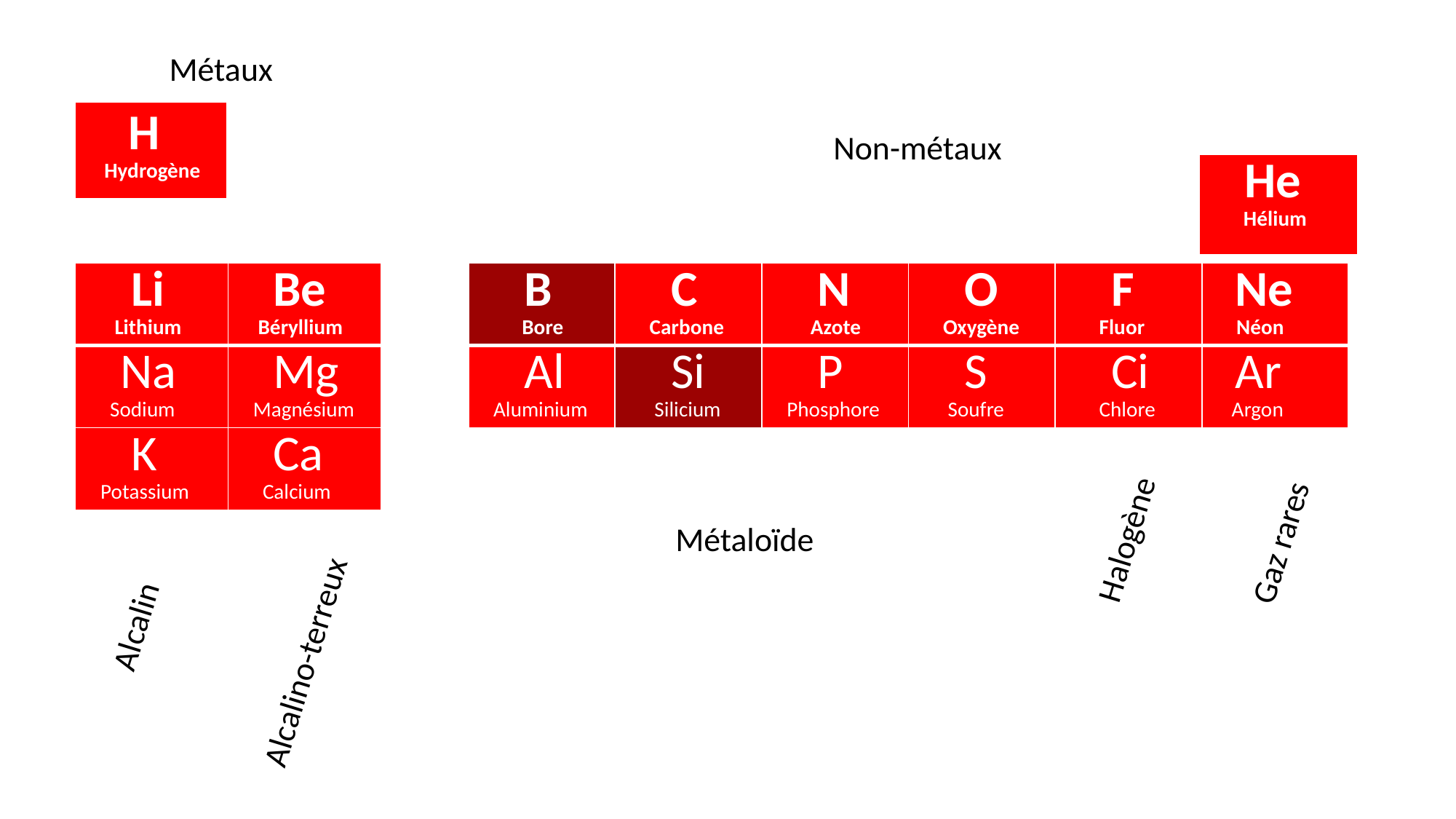

Métaux
| H    Hydrogène |
| --- |
Non-métaux
| He        Hélium |
| --- |
| Li        Lithium | Be     Béryllium |
| --- | --- |
| Na       Sodium | Mg     Magnésium |
| K     Potassium | Ca       Calcium |
| B           Bore | C      Carbone | N          Azote | O       Oxygène | F        Fluor | Ne      Néon |
| --- | --- | --- | --- | --- | --- |
| Al     Aluminium | Si        Silicium | P     Phosphore | S        Soufre | Ci         Chlore | Ar      Argon |
Halogène
Gaz rares
Alcalin
Métaloïde
Alcalino-terreux